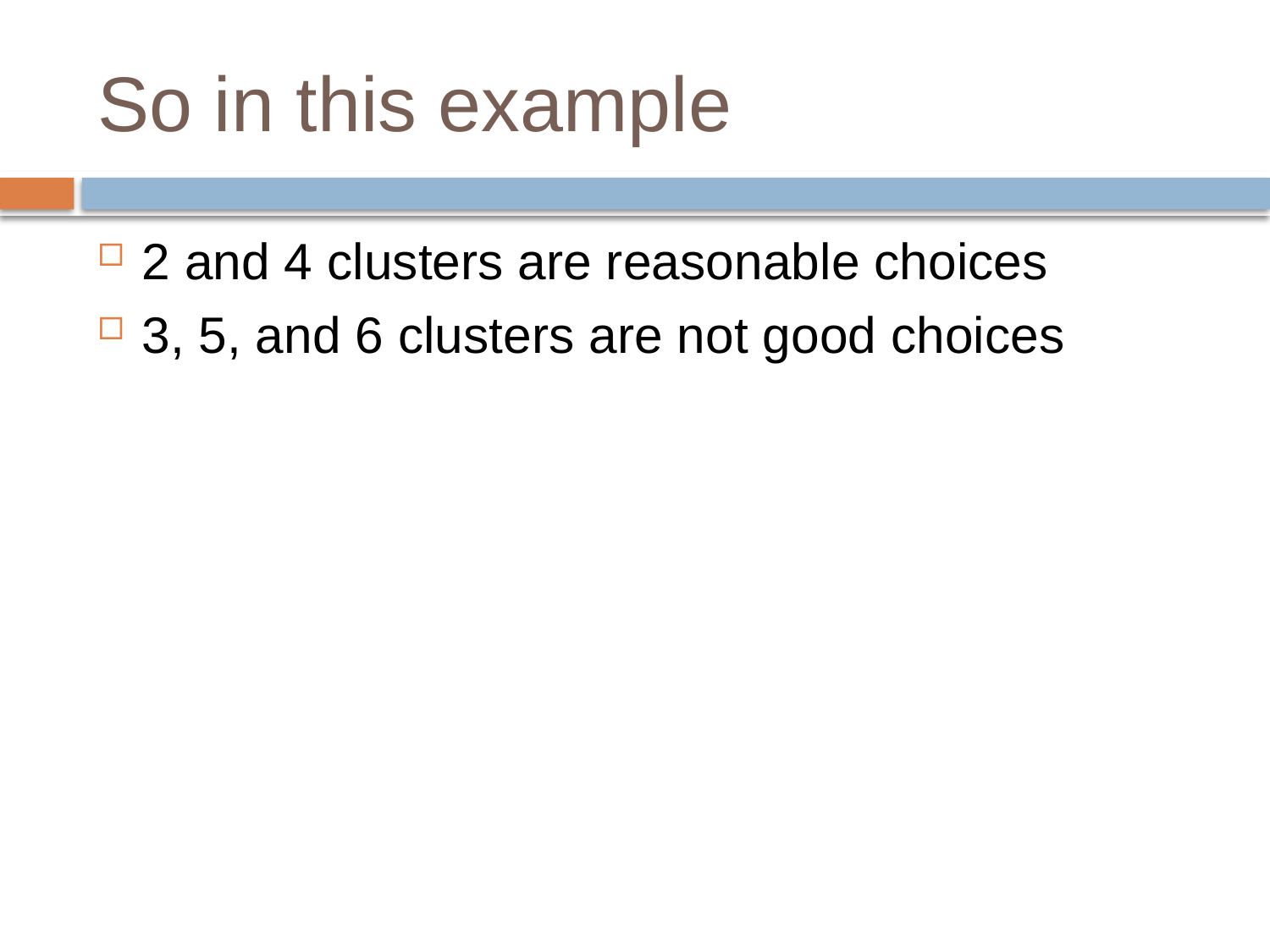

# So in this example
2 and 4 clusters are reasonable choices
3, 5, and 6 clusters are not good choices